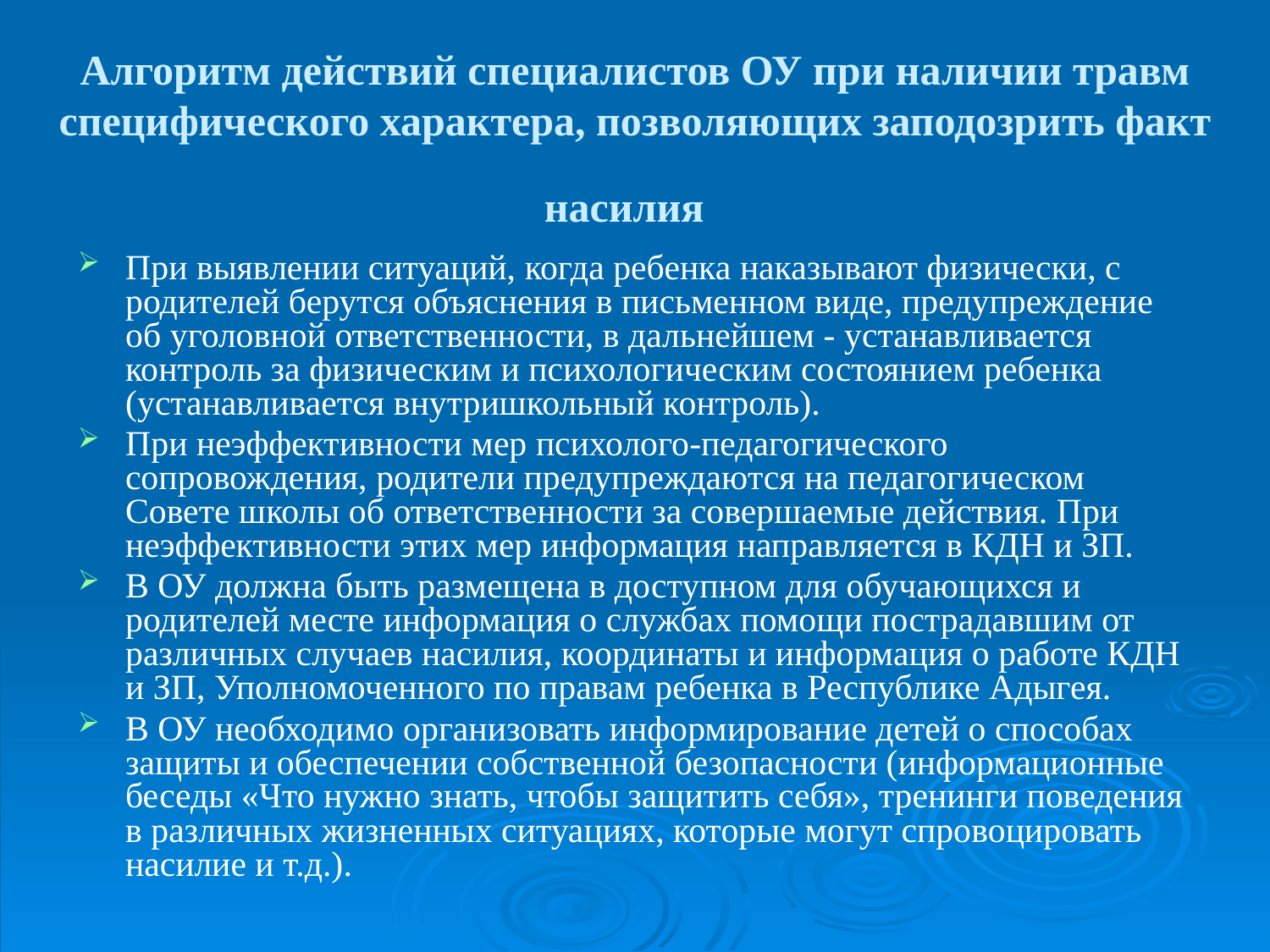

# Алгоритм действий специалистов ОУ при наличии травм специфического характера, позволяющих заподозрить факт насилия
При выявлении ситуаций, когда ребенка наказывают физически, с родителей берутся объяснения в письменном виде, предупреждение об уголовной ответственности, в дальнейшем - устанавливается контроль за физическим и психологическим состоянием ребенка (устанавливается внутришкольный контроль).
При неэффективности мер психолого-педагогического сопровождения, родители предупреждаются на педагогическом Совете школы об ответственности за совершаемые действия. При неэффективности этих мер информация направляется в КДН и ЗП.
В ОУ должна быть размещена в доступном для обучающихся и родителей месте информация о службах помощи пострадавшим от различных случаев насилия, координаты и информация о работе КДН и ЗП, Уполномоченного по правам ребенка в Республике Адыгея.
В ОУ необходимо организовать информирование детей о способах защиты и обеспечении собственной безопасности (информационные беседы «Что нужно знать, чтобы защитить себя», тренинги поведения в различных жизненных ситуациях, которые могут спровоцировать насилие и т.д.).